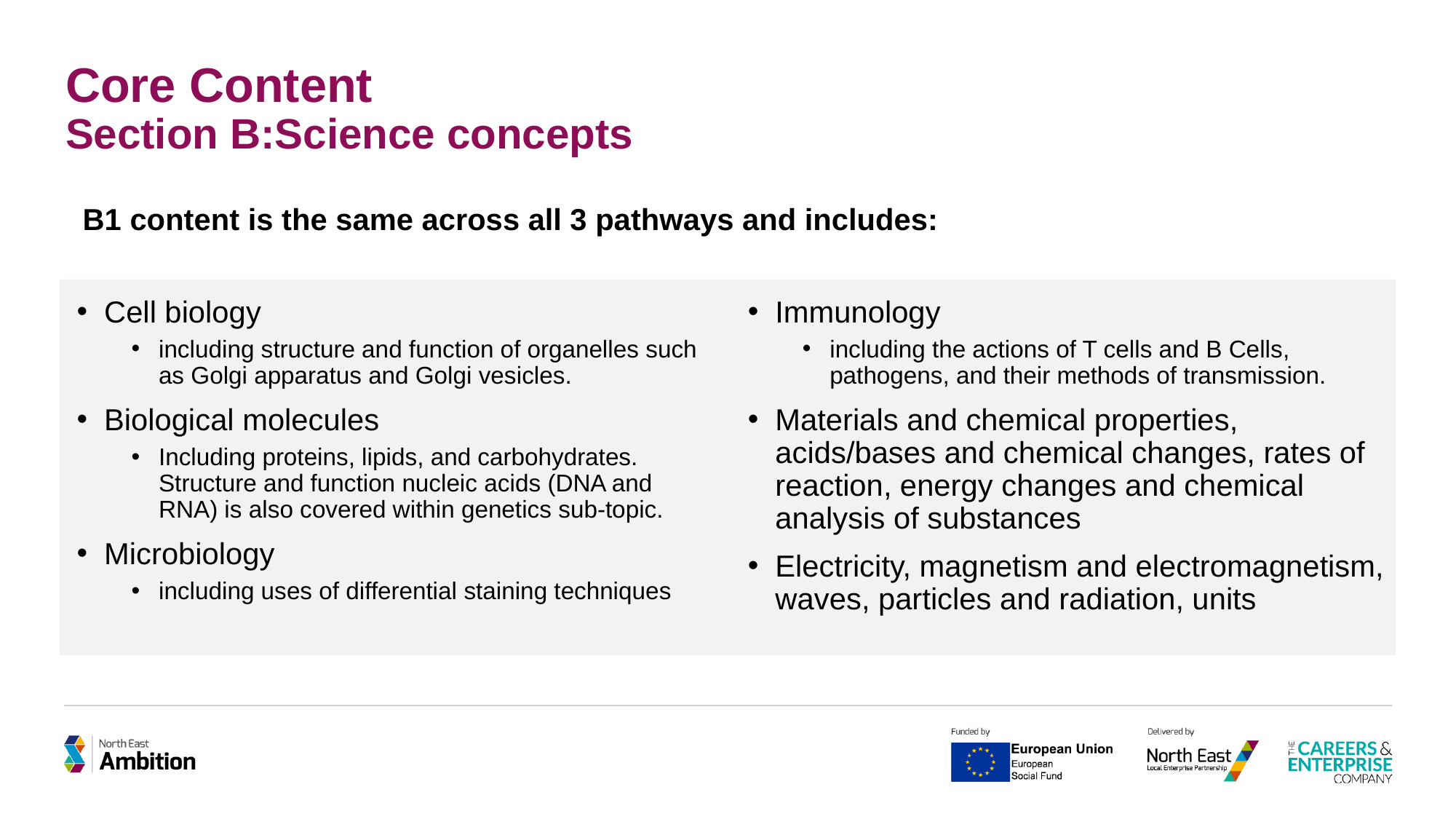

# Core Content Section B:Science concepts
B1 content is the same across all 3 pathways and includes:
Cell biology
including structure and function of organelles such as Golgi apparatus and Golgi vesicles.
Biological molecules
Including proteins, lipids, and carbohydrates. Structure and function nucleic acids (DNA and RNA) is also covered within genetics sub-topic.
Microbiology
including uses of differential staining techniques

Immunology
including the actions of T cells and B Cells, pathogens, and their methods of transmission.
Materials and chemical properties, acids/bases and chemical changes, rates of reaction, energy changes and chemical analysis of substances
Electricity, magnetism and electromagnetism, waves, particles and radiation, units